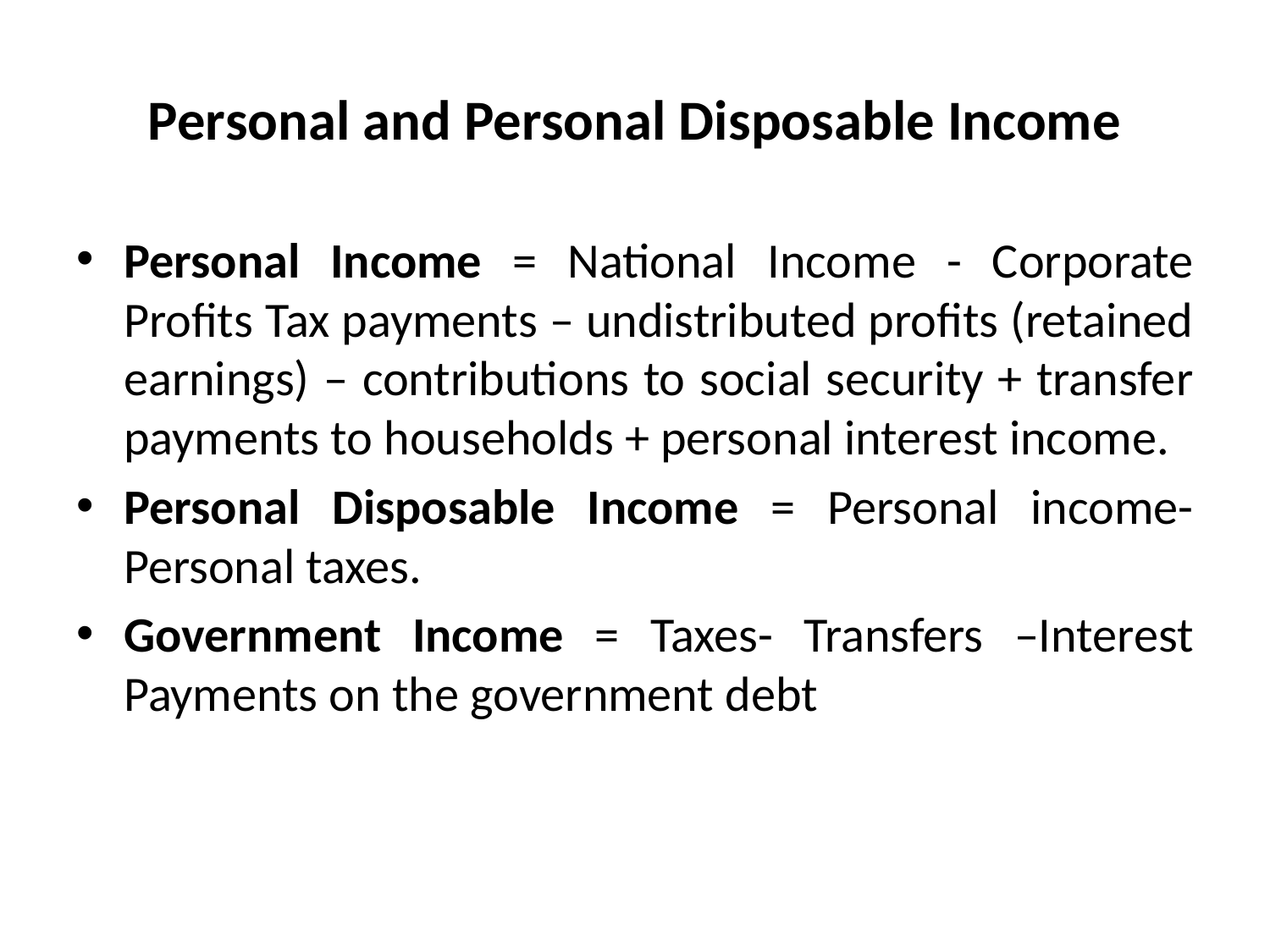

# Personal and Personal Disposable Income
Personal Income = National Income - Corporate Profits Tax payments – undistributed profits (retained earnings) – contributions to social security + transfer payments to households + personal interest income.
Personal Disposable Income = Personal income- Personal taxes.
Government Income = Taxes- Transfers –Interest Payments on the government debt